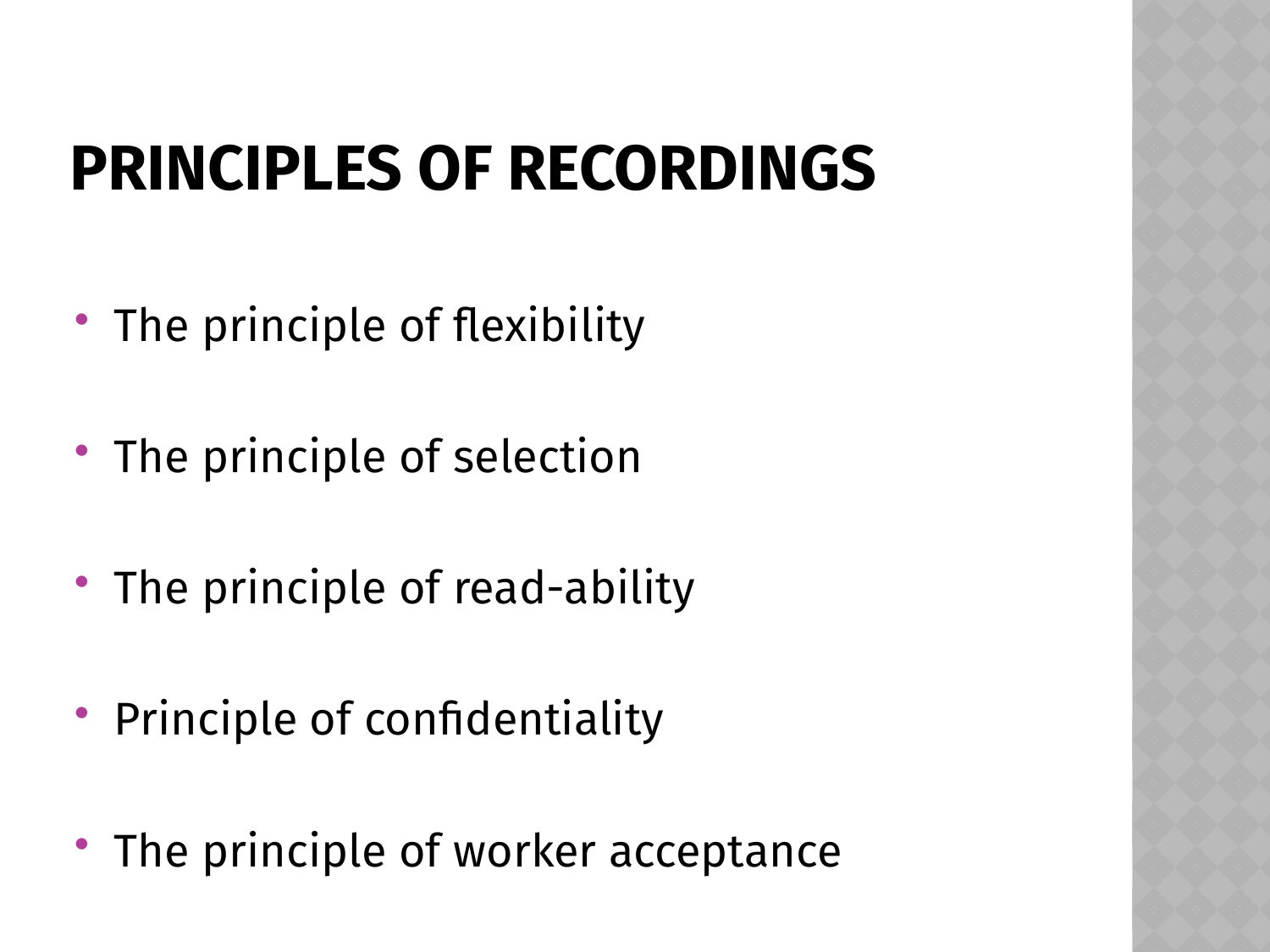

# Principles of recordings

The principle of flexibility

The principle of selection

The principle of read-ability

Principle of confidentiality

The principle of worker acceptance